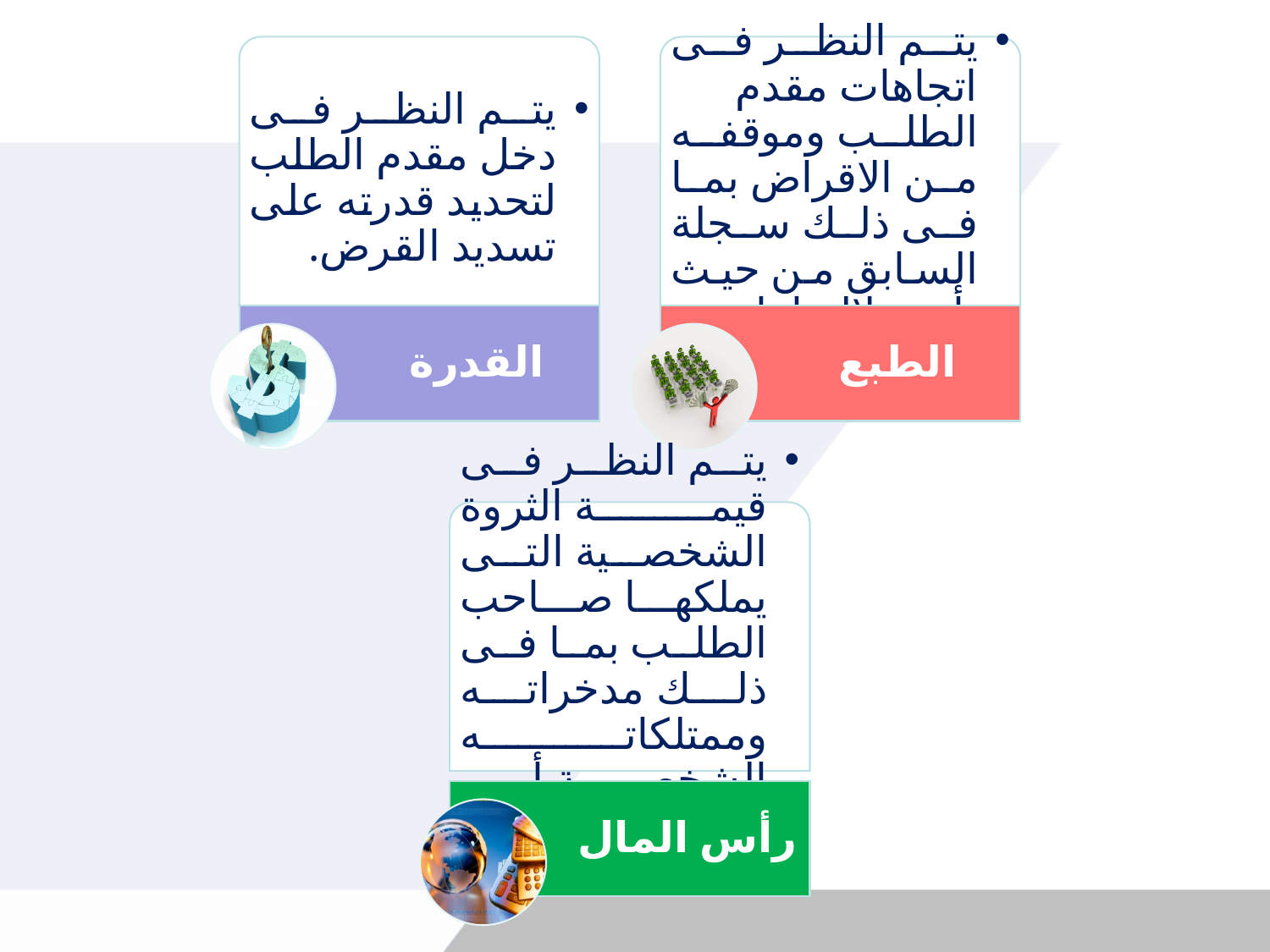

يتم النظر فى دخل مقدم الطلب لتحديد قدرته على تسديد القرض.
يتم النظر فى اتجاهات مقدم الطلب وموقفه من الاقراض بما فى ذلك سجلة السابق من حيث تأديته لإلتزاماته.
القدرة
الطبع

يتم النظر فى قيمة الثروة الشخصية التى يملكها صاحب الطلب بما فى ذلك مدخراته وممتلكاته الشخصية أو العقارية الأخرى.
رأس المال